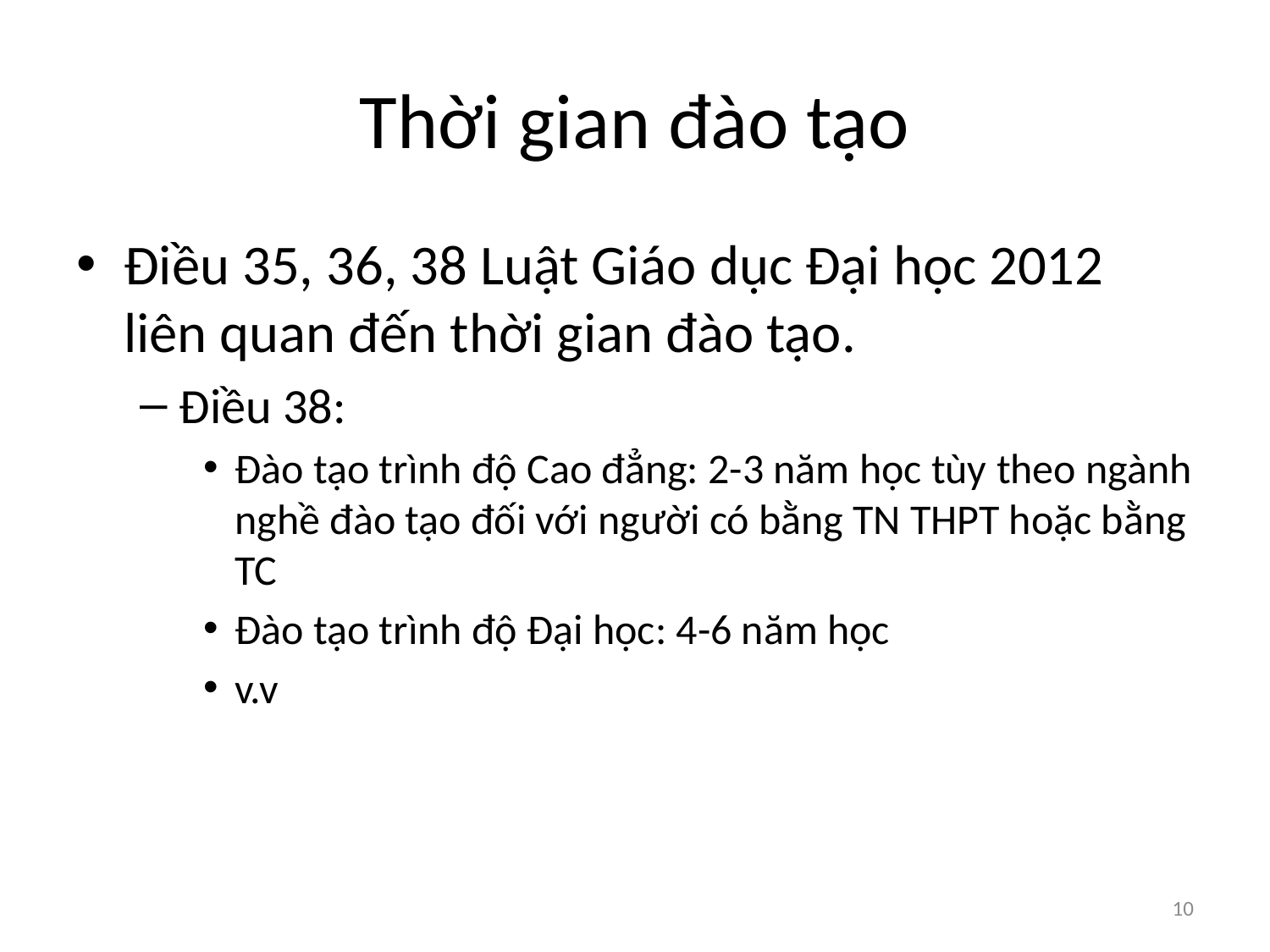

# Thời gian đào tạo
Điều 35, 36, 38 Luật Giáo dục Đại học 2012 liên quan đến thời gian đào tạo.
Điều 38:
Đào tạo trình độ Cao đẳng: 2-3 năm học tùy theo ngành nghề đào tạo đối với người có bằng TN THPT hoặc bằng TC
Đào tạo trình độ Đại học: 4-6 năm học
v.v
10